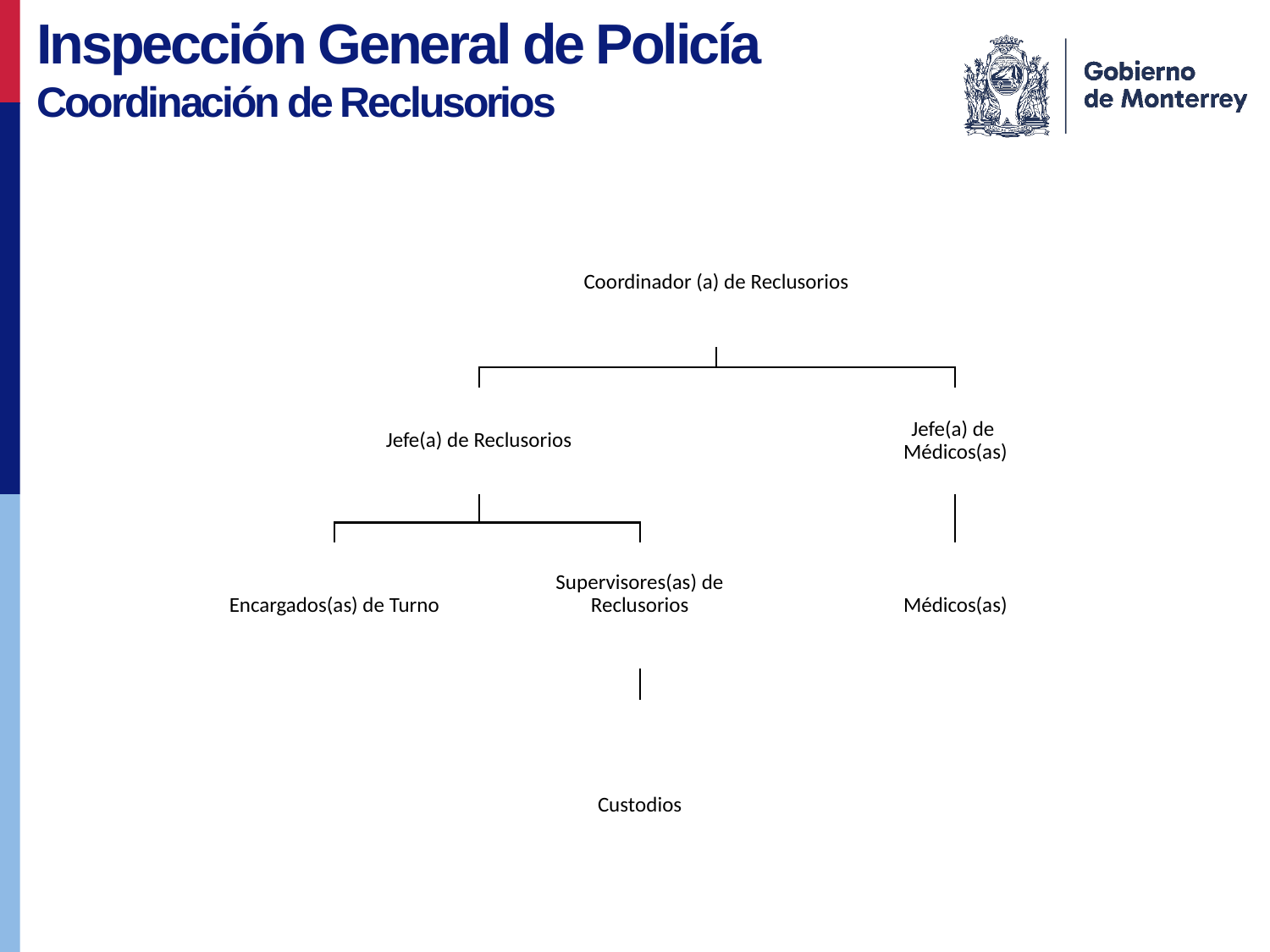

Inspección General de Policía
Coordinación de Reclusorios
Coordinador (a) de Reclusorios
Jefe(a) de Reclusorios
Encargados(as) de Turno
Supervisores(as) de Reclusorios

Custodios
Jefe(a) de
Médicos(as)
Médicos(as)